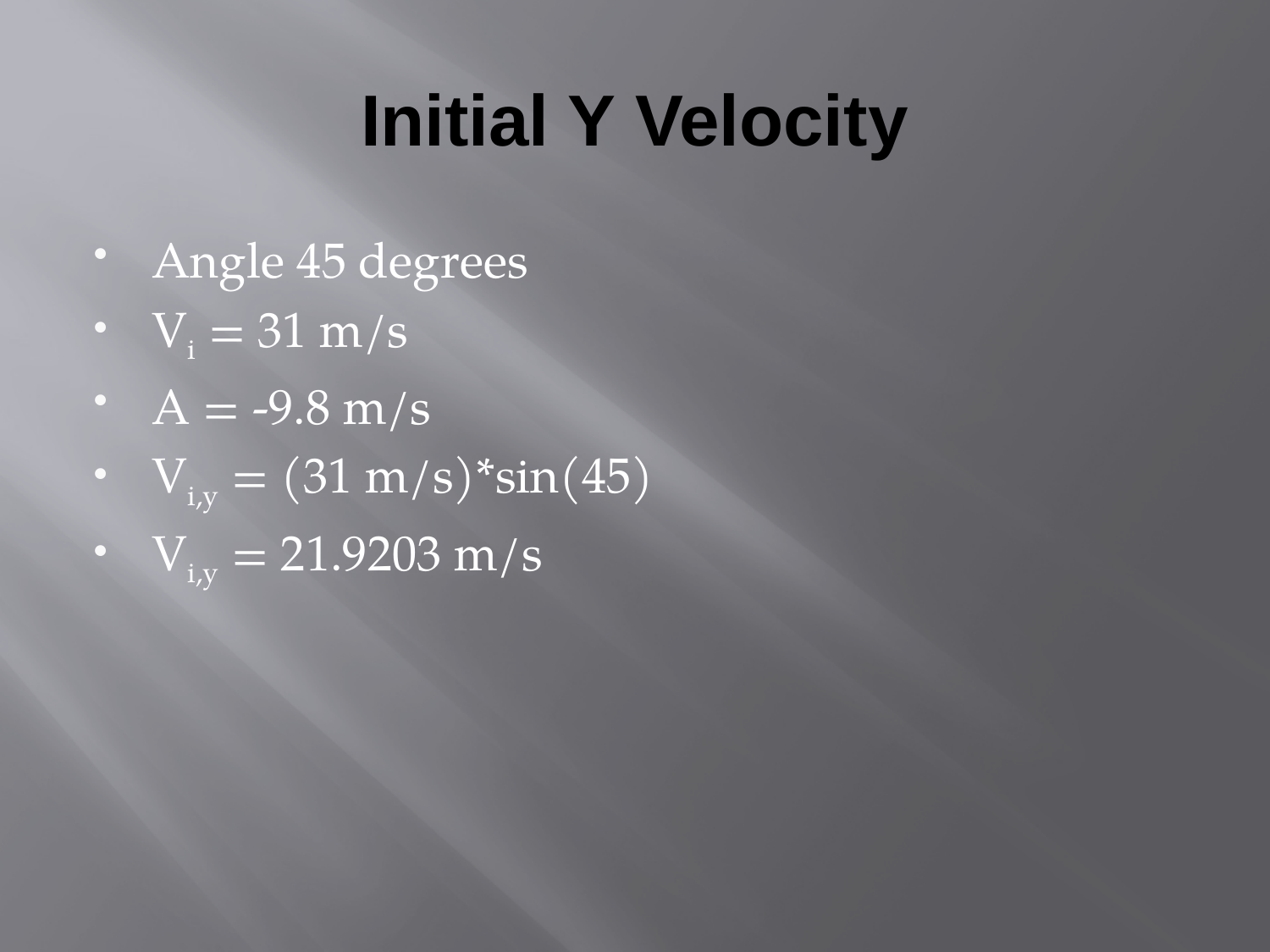

# Initial Y Velocity
Angle 45 degrees
Vi = 31 m/s
A = -9.8 m/s
Vi,y = (31 m/s)*sin(45)
Vi,y = 21.9203 m/s